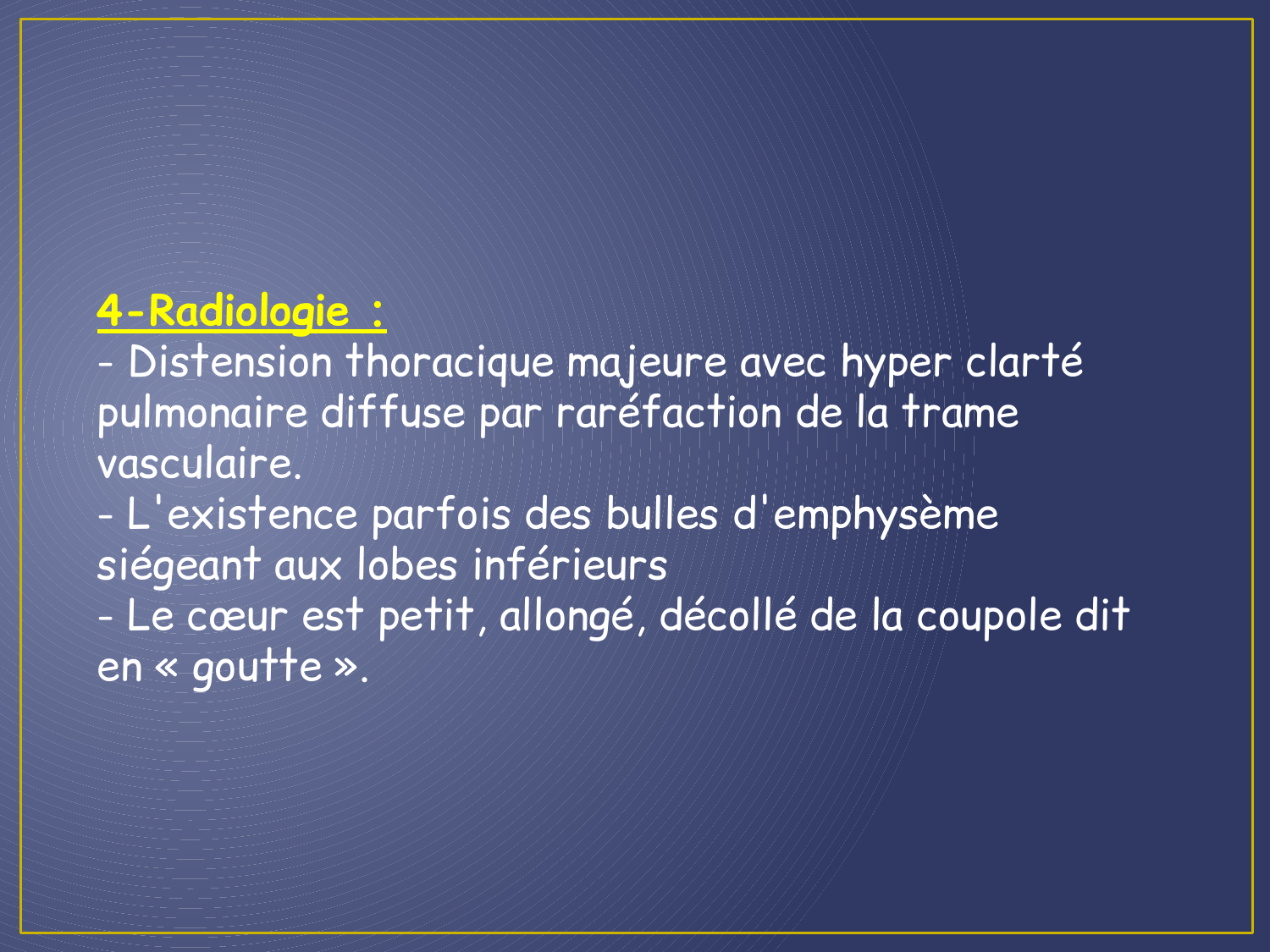

4-Radiologie :
- Distension thoracique majeure avec hyper clarté pulmonaire diffuse par raréfaction de la trame vasculaire.
- L'existence parfois des bulles d'emphysème siégeant aux lobes inférieurs
- Le cœur est petit, allongé, décollé de la coupole dit en « goutte ».